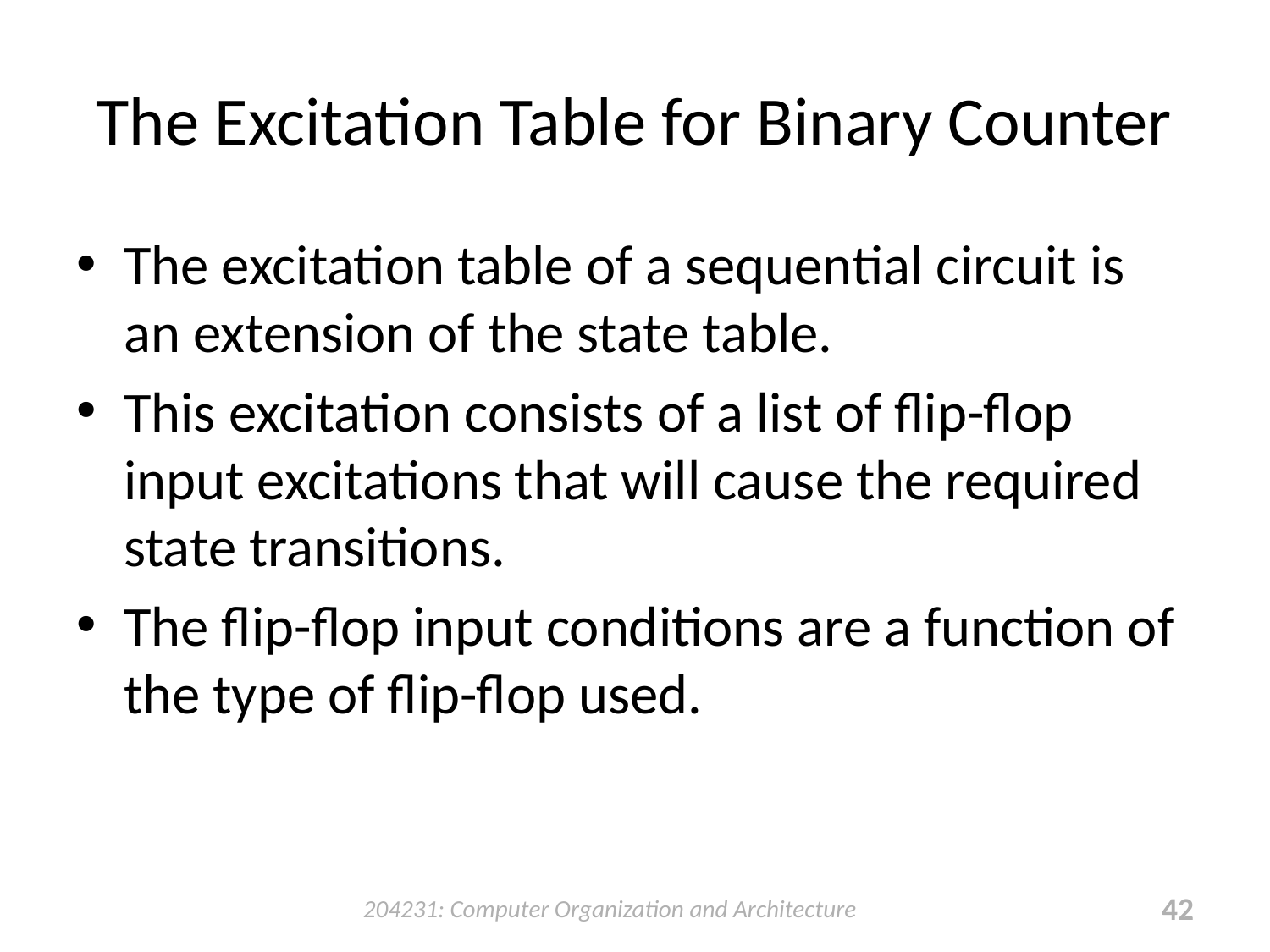

# The Excitation Table for Binary Counter
The excitation table of a sequential circuit is an extension of the state table.
This excitation consists of a list of flip-flop input excitations that will cause the required state transitions.
The flip-flop input conditions are a function of the type of flip-flop used.
204231: Computer Organization and Architecture
42